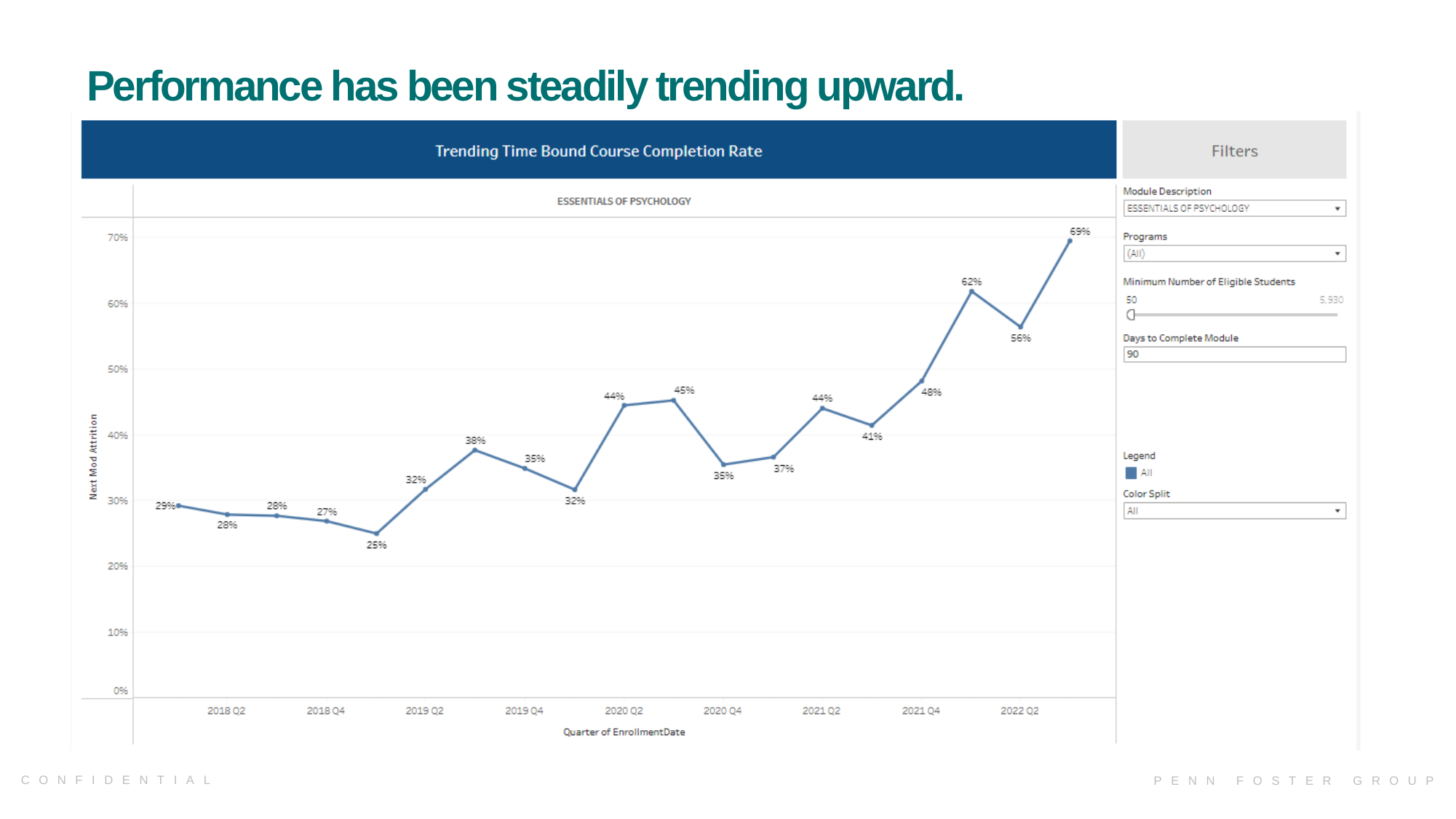

# Performance has been steadily trending upward.